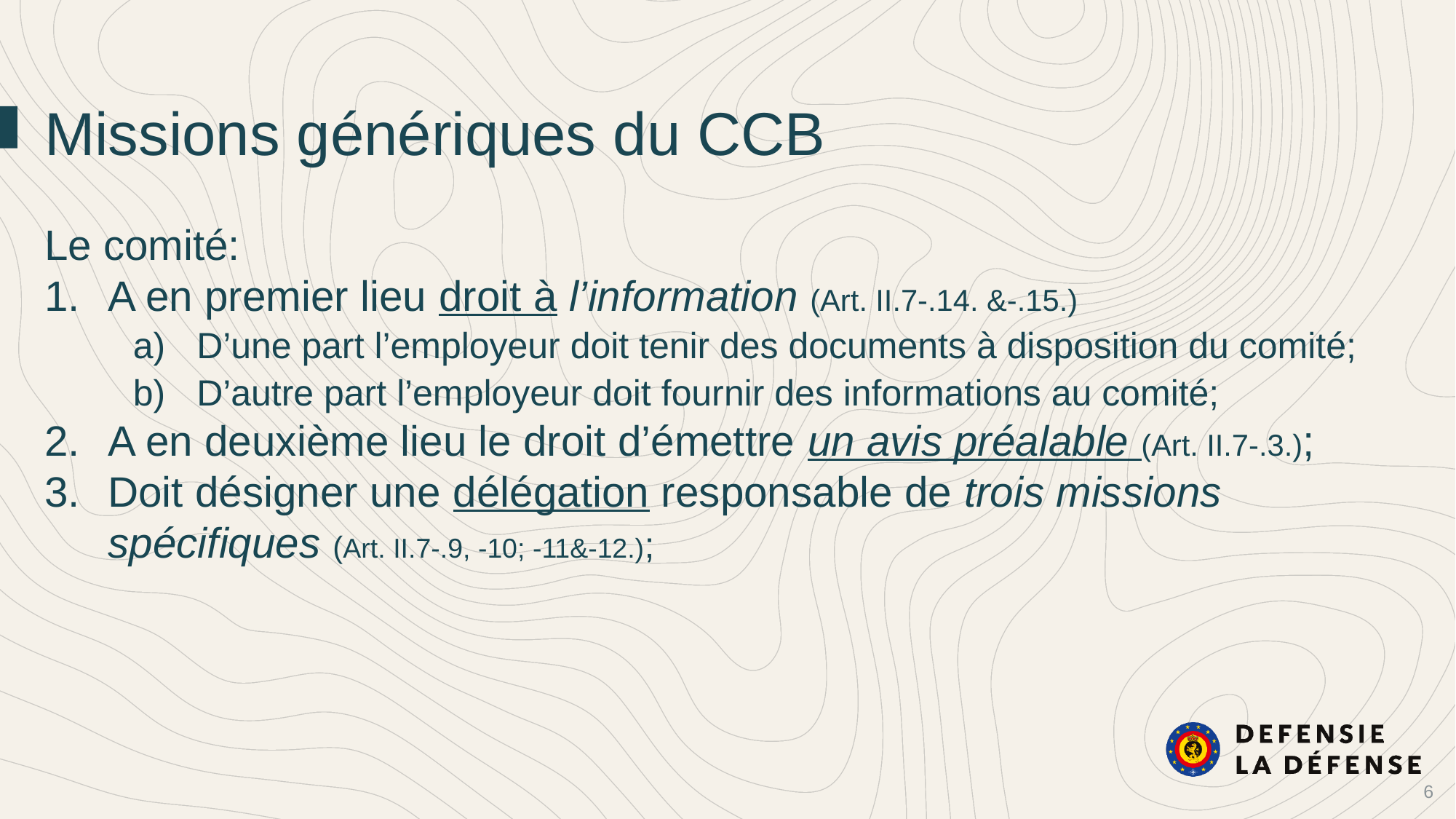

Missions génériques du CCB
Le comité:
A en premier lieu droit à l’information (Art. II.7-.14. &-.15.)
D’une part l’employeur doit tenir des documents à disposition du comité;
D’autre part l’employeur doit fournir des informations au comité;
A en deuxième lieu le droit d’émettre un avis préalable (Art. II.7-.3.);
Doit désigner une délégation responsable de trois missions spécifiques (Art. II.7-.9, -10; -11&-12.);